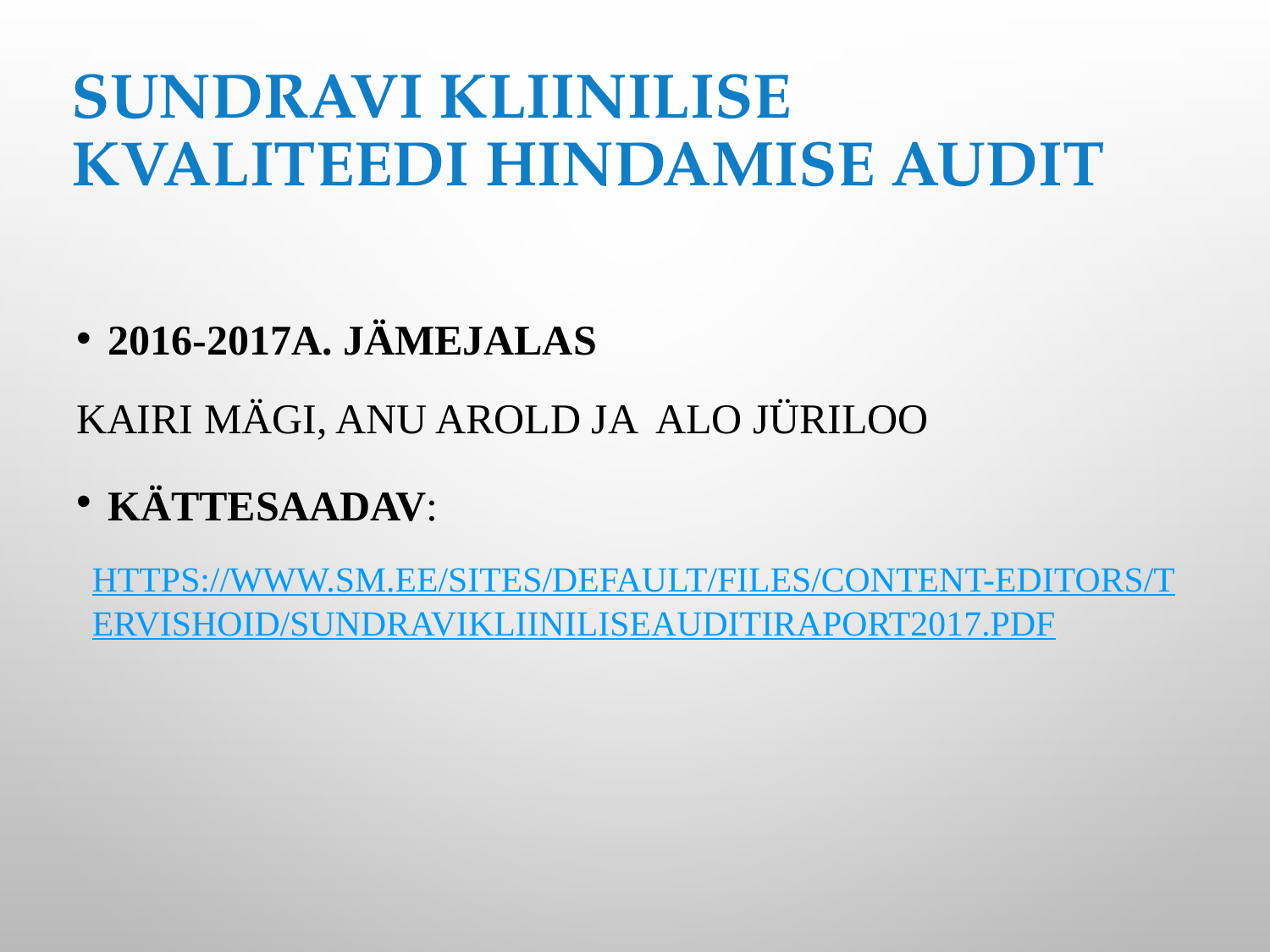

# Sundravi kliinilise kvaliteedi hindamise audit
2016-2017a. Jämejalas
Kairi Mägi, Anu Arold ja  Alo Jüriloo
Kättesaadav:
https://www.sm.ee/sites/default/files/content-editors/Tervishoid/sundravikliiniliseauditiraport2017.pdf